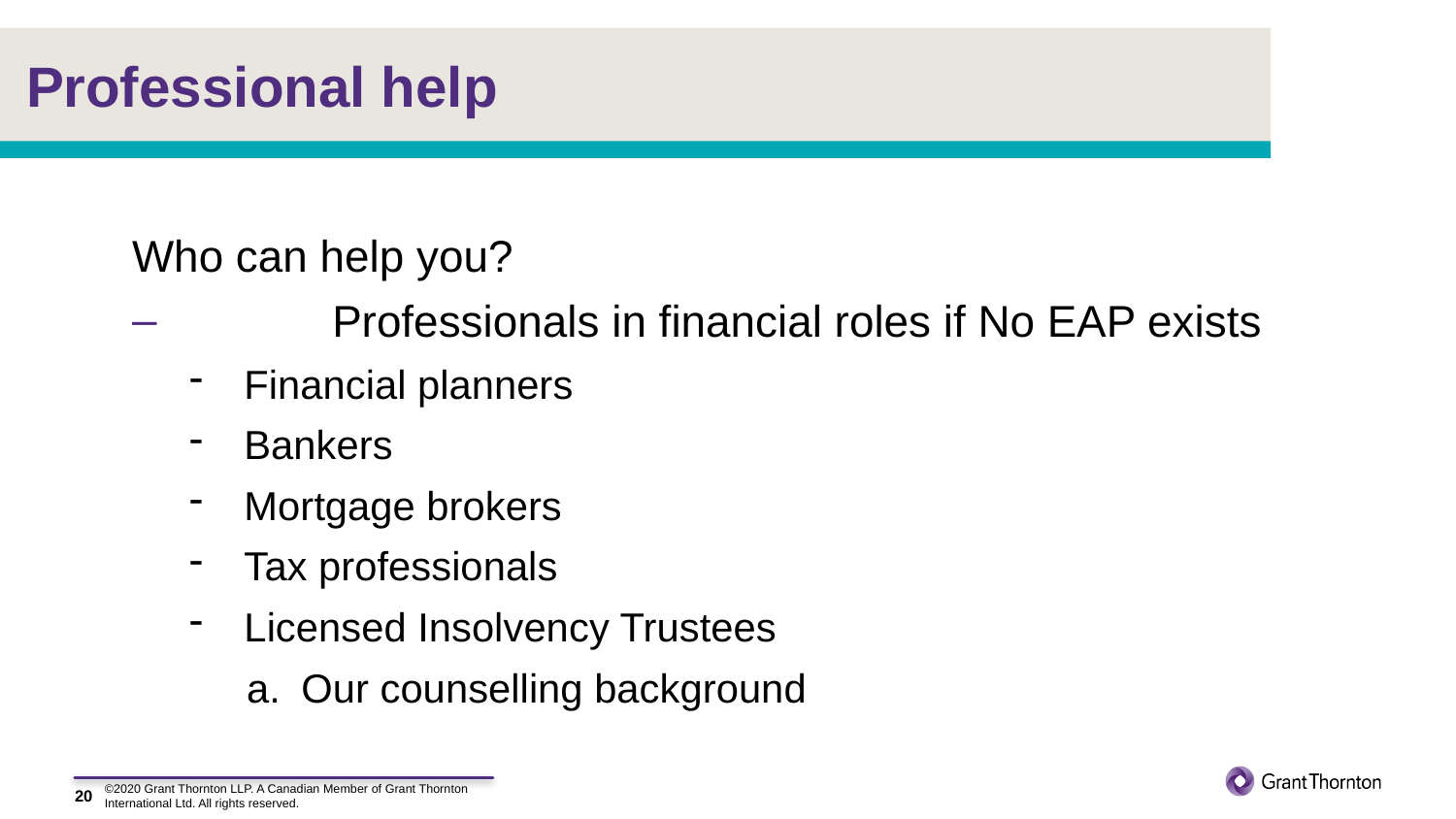

# Professional help

Who can help you?
	Professionals in financial roles if No EAP exists
Financial planners
Bankers
Mortgage brokers
Tax professionals
Licensed Insolvency Trustees
Our counselling background

20